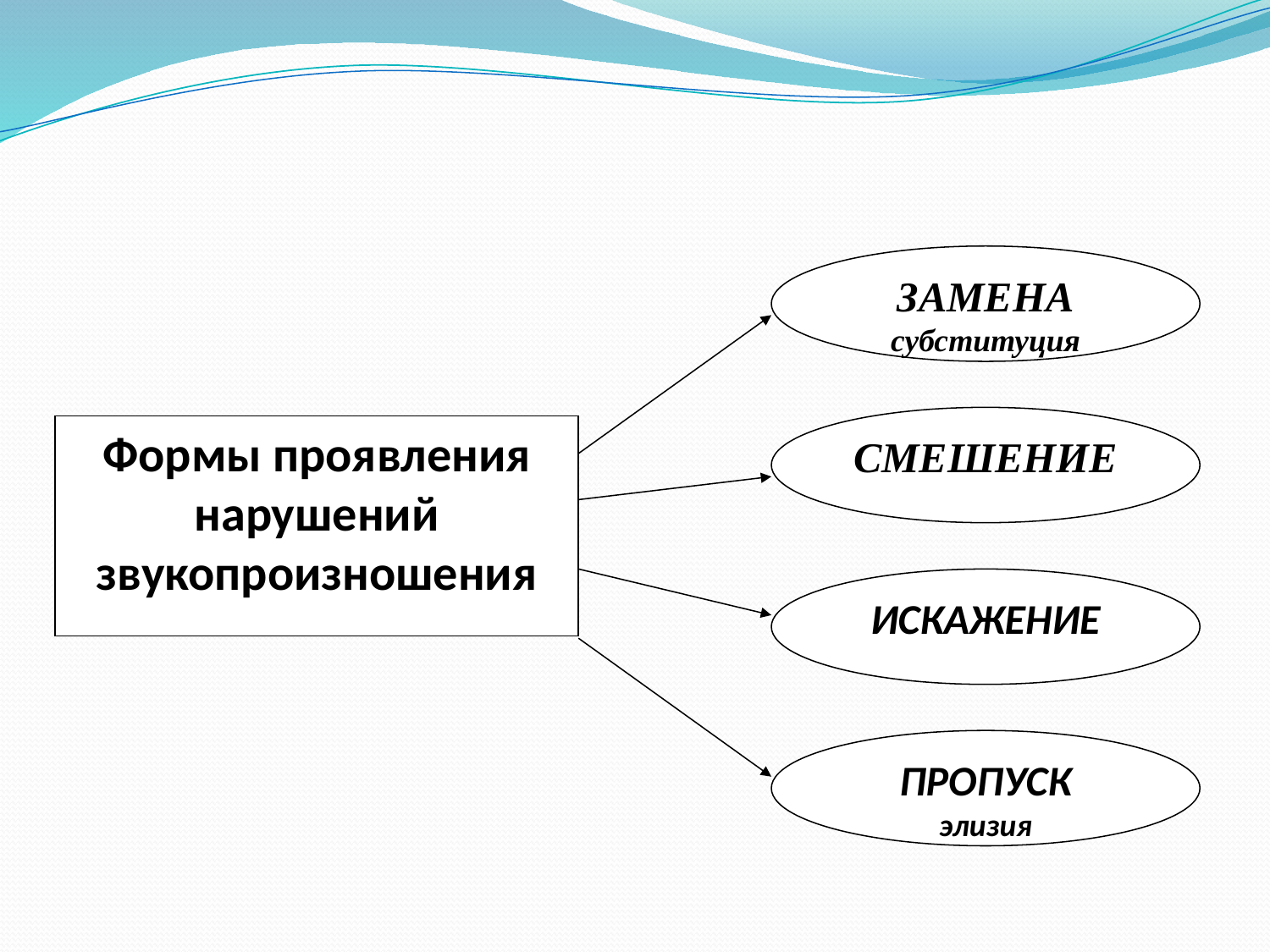

ЗАМЕНА
субституция

СМЕШЕНИЕ
Формы проявления нарушений звукопроизношения

ИСКАЖЕНИЕ

ПРОПУСК
элизия